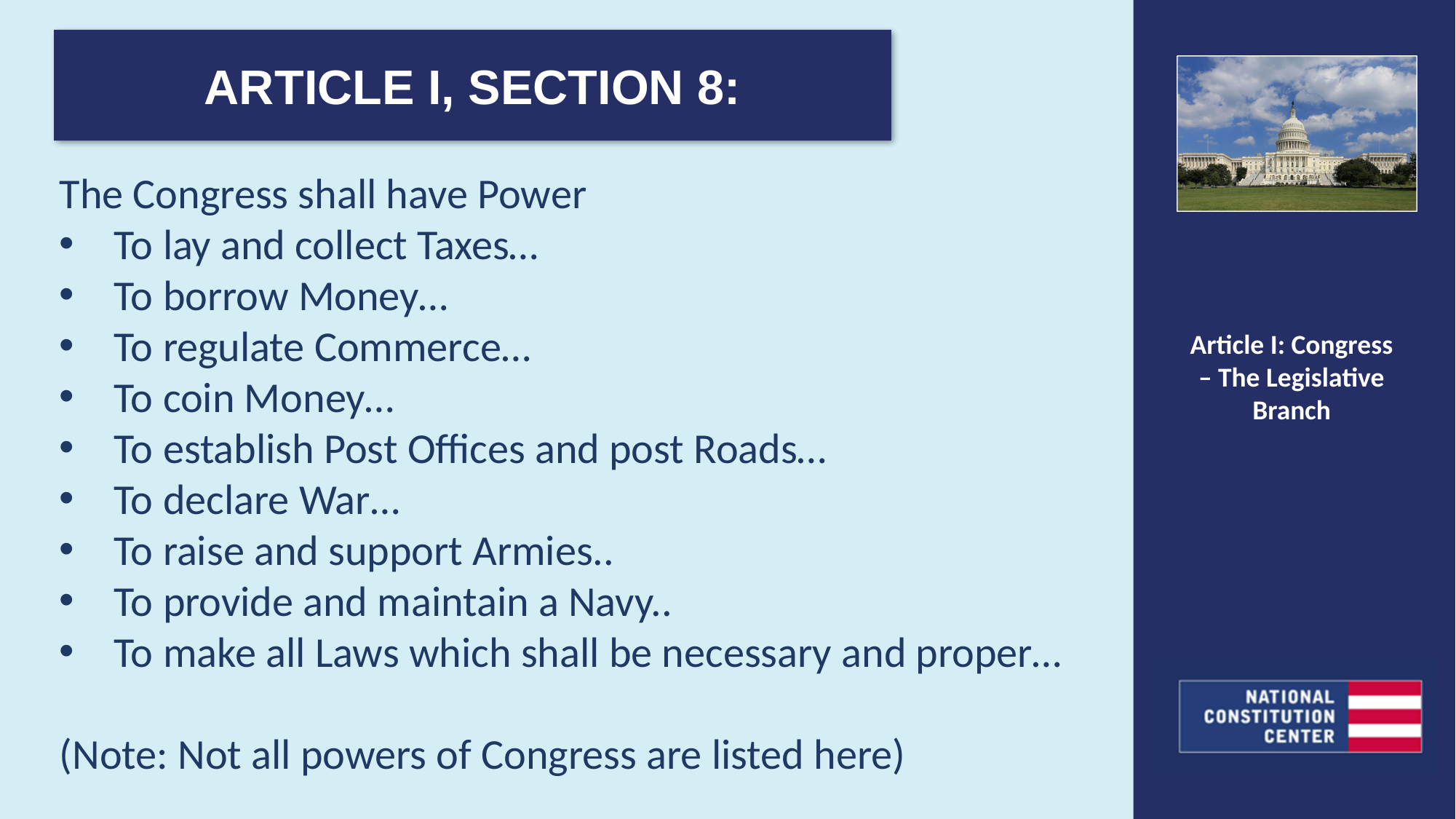

ARTICLE I, SECTION 8:
The Congress shall have Power
To lay and collect Taxes…
To borrow Money…
To regulate Commerce…
To coin Money…
To establish Post Offices and post Roads…
To declare War…
To raise and support Armies..
To provide and maintain a Navy..
To make all Laws which shall be necessary and proper…

(Note: Not all powers of Congress are listed here)